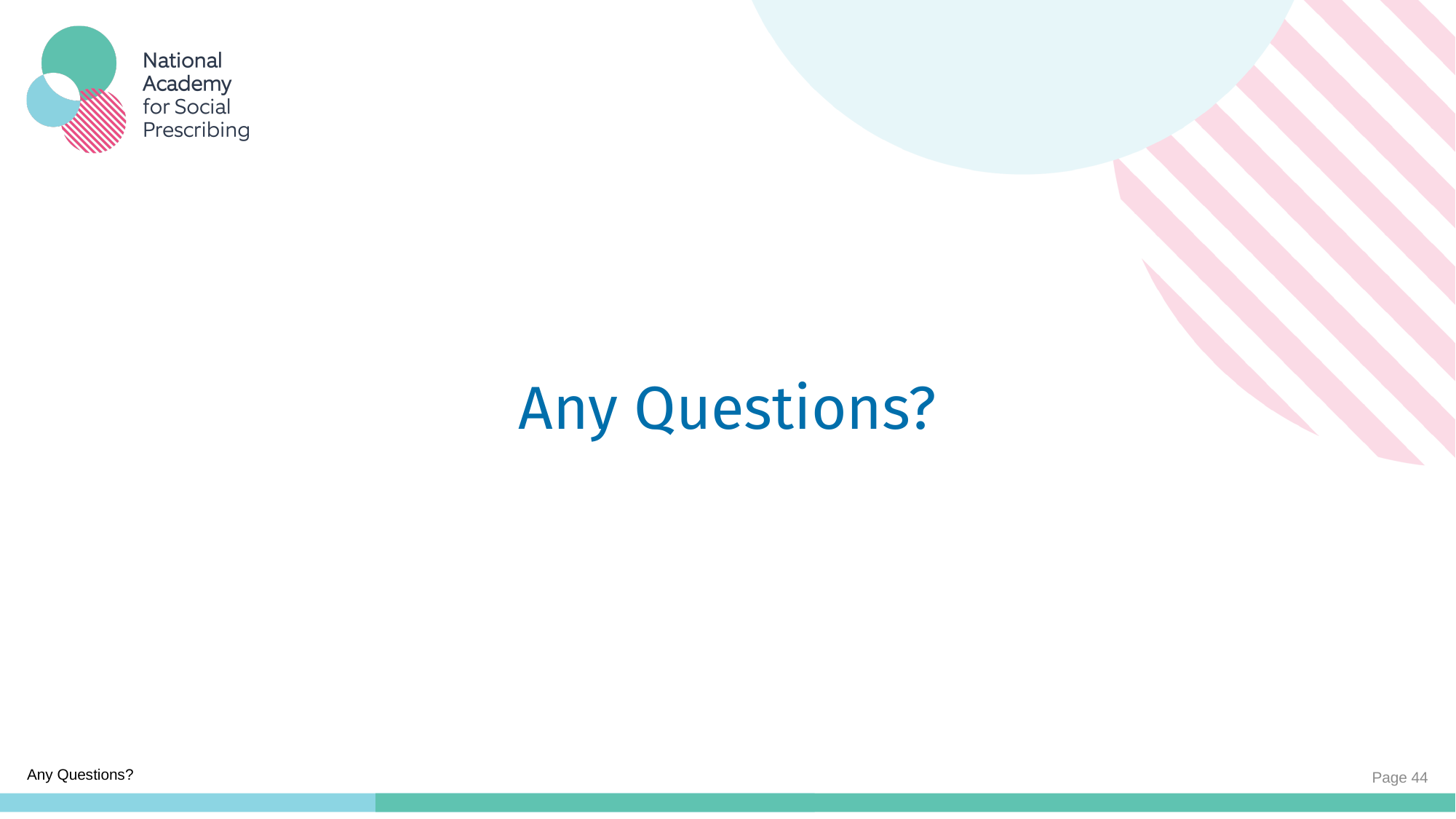

# Any Questions?
Page 44
Any Questions?